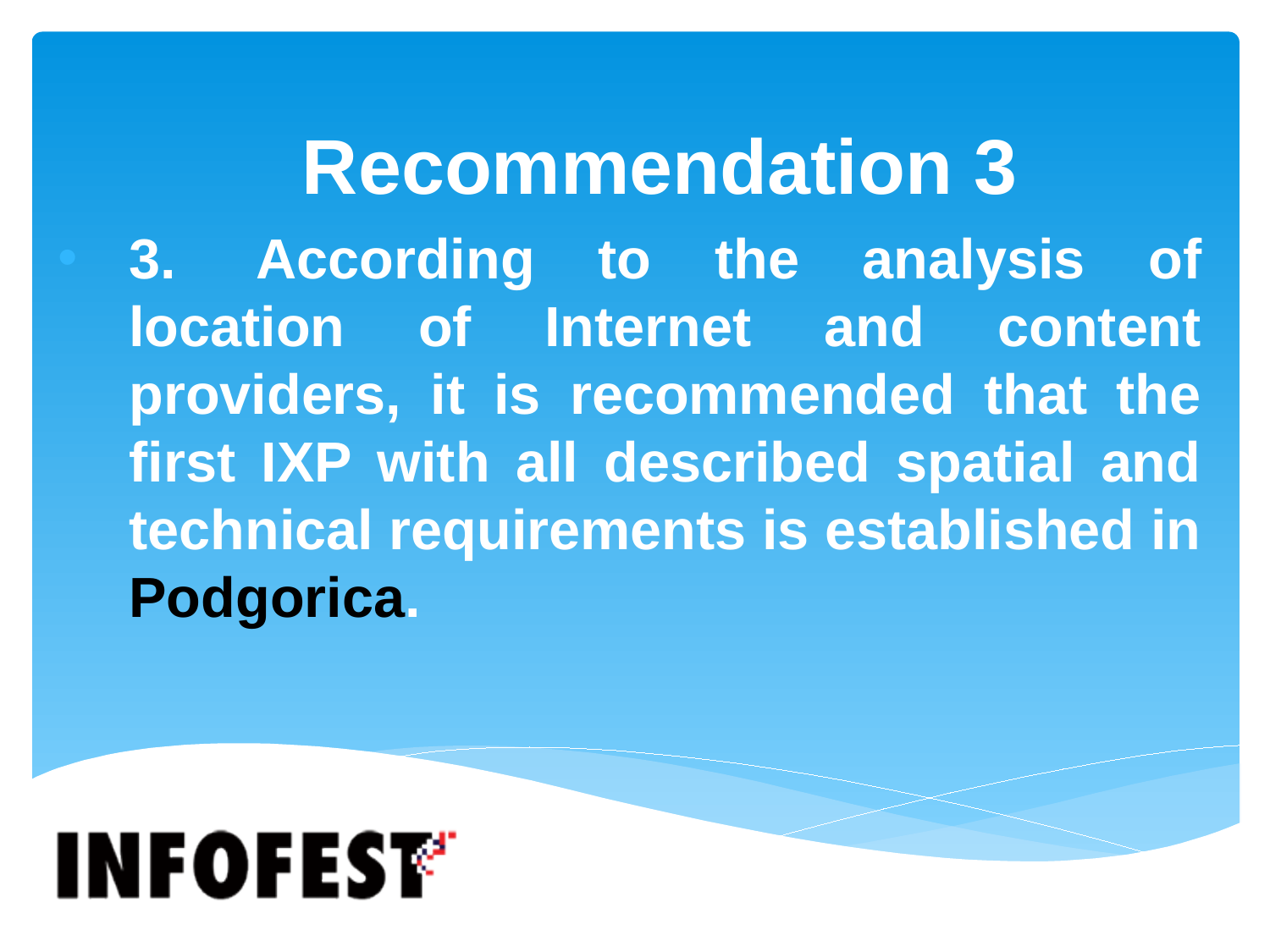

# Recommendation 3
3.	According to the analysis of location of Internet and content providers, it is recommended that the first IXP with all described spatial and technical requirements is established in Podgorica.